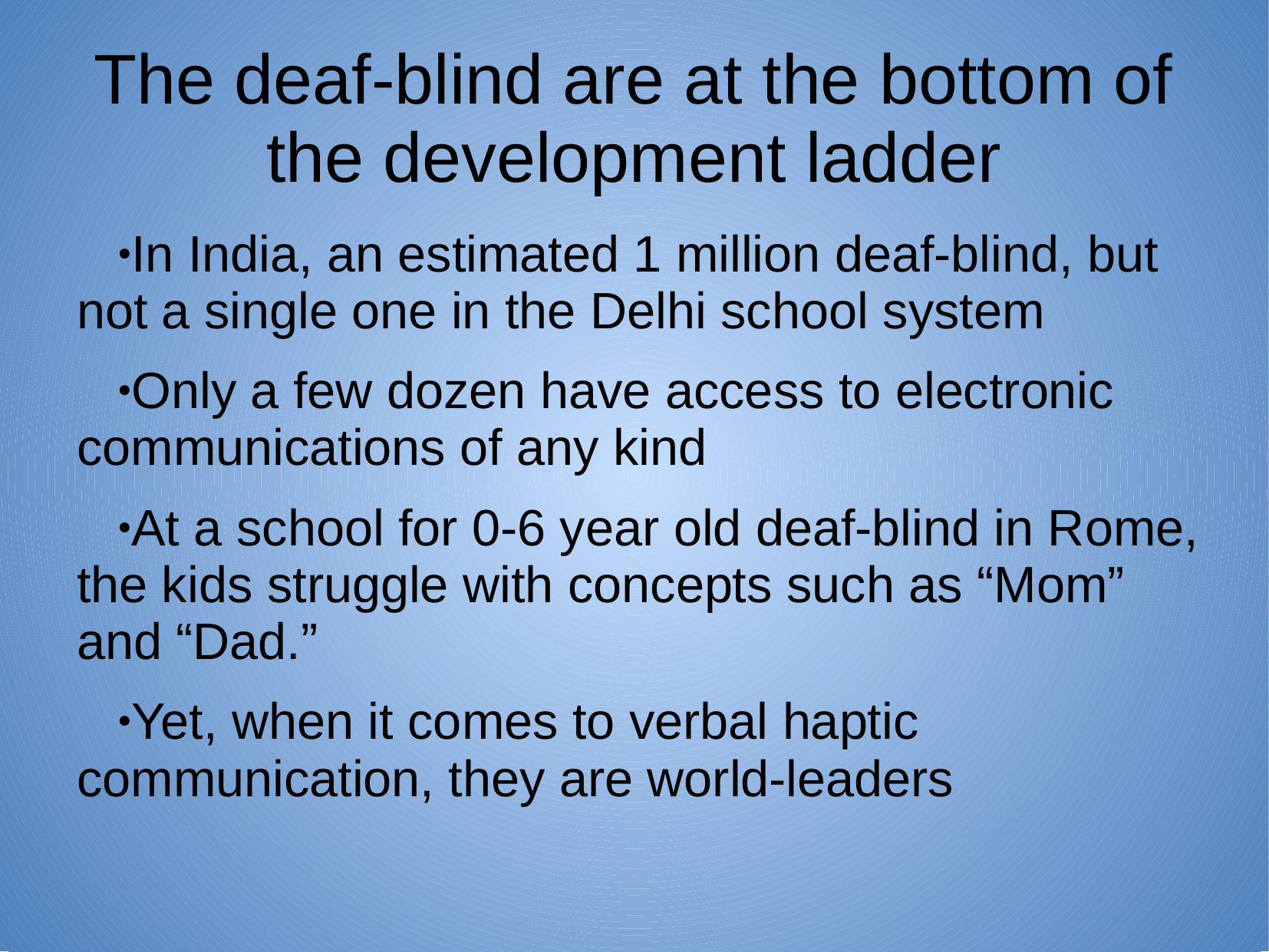

# The deaf-blind are at the bottom of the development ladder
In India, an estimated 1 million deaf-blind, but not a single one in the Delhi school system
Only a few dozen have access to electronic communications of any kind
At a school for 0-6 year old deaf-blind in Rome, the kids struggle with concepts such as “Mom” and “Dad.”
Yet, when it comes to verbal haptic communication, they are world-leaders